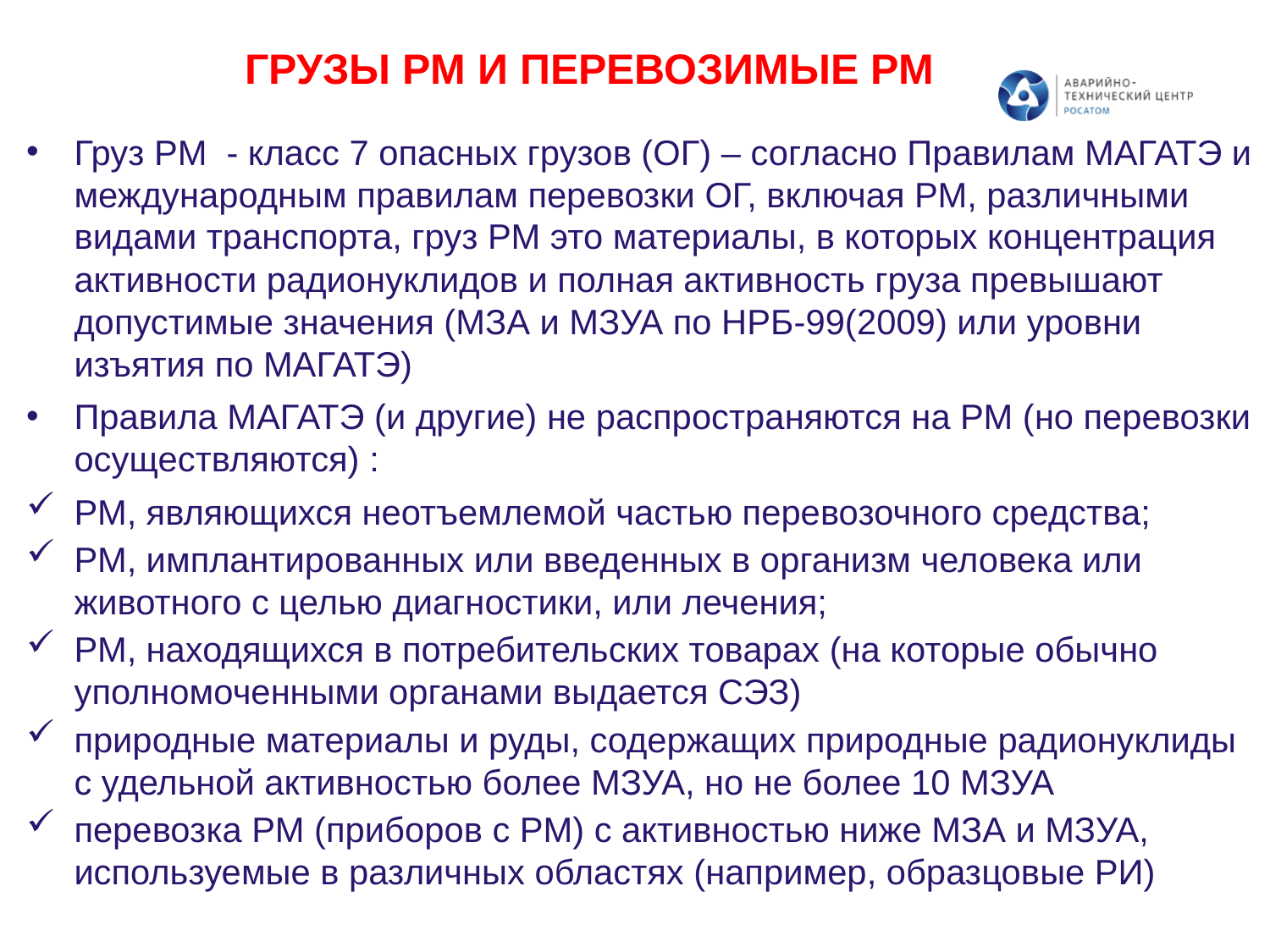

ГРУЗЫ РМ И ПЕРЕВОЗИМЫЕ РМ
Груз РМ  - класс 7 опасных грузов (ОГ) – согласно Правилам МАГАТЭ и международным правилам перевозки ОГ, включая РМ, различными видами транспорта, груз РМ это материалы, в которых концентрация активности радионуклидов и полная активность груза превышают допустимые значения (МЗА и МЗУА по НРБ-99(2009) или уровни изъятия по МАГАТЭ)
Правила МАГАТЭ (и другие) не распространяются на РМ (но перевозки осуществляются) :
РМ, являющихся неотъемлемой частью перевозочного средства;
РМ, имплантированных или введенных в организм человека или животного с целью диагностики, или лечения;
РМ, находящихся в потребительских товарах (на которые обычно уполномоченными органами выдается СЭЗ)
природные материалы и руды, содержащих природные радионуклиды с удельной активностью более МЗУА, но не более 10 МЗУА
перевозка РМ (приборов с РМ) с активностью ниже МЗА и МЗУА, используемые в различных областях (например, образцовые РИ)